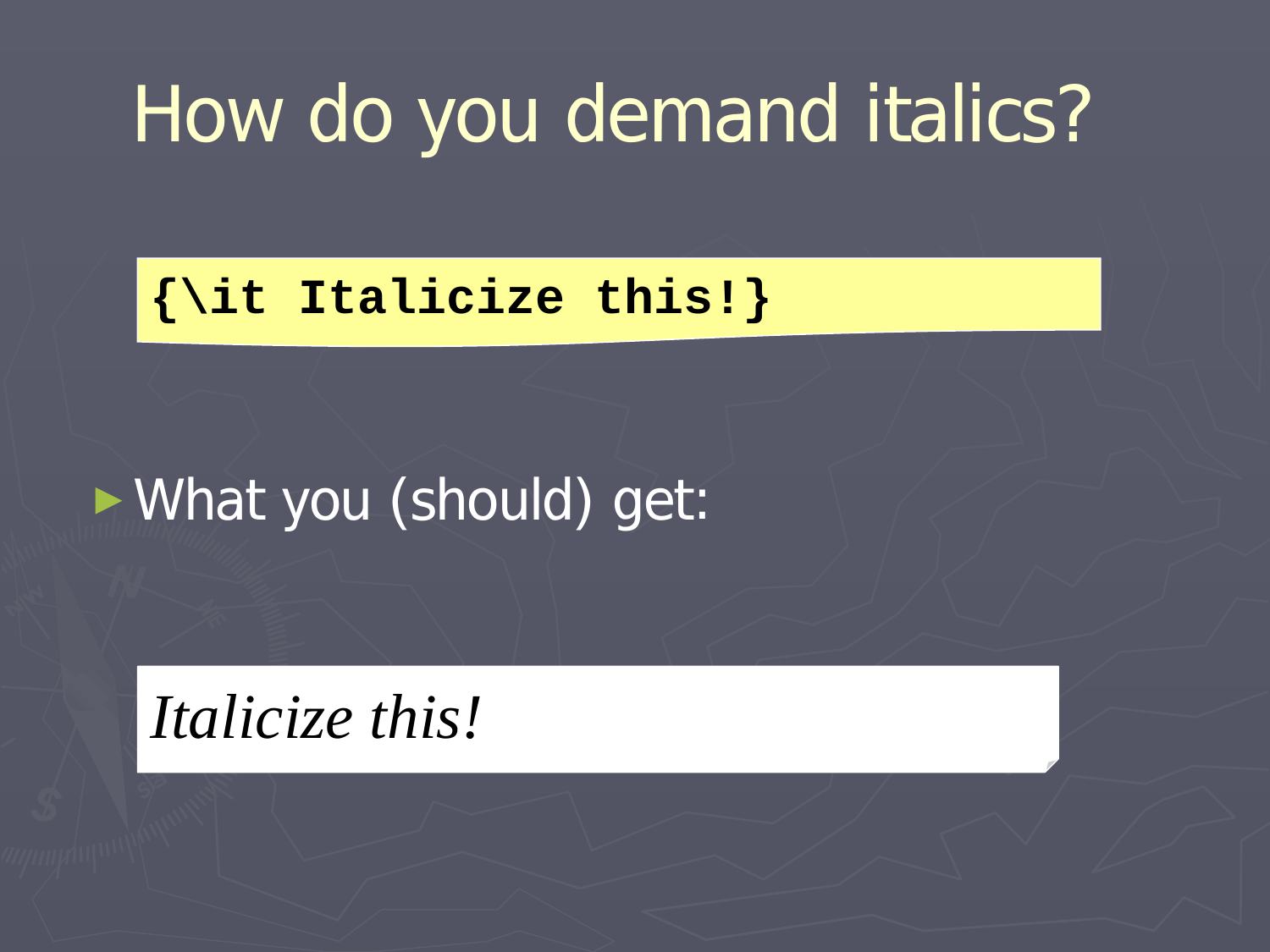

How do you demand italics?
{\it Italicize this!}
What you (should) get:
Italicize this!